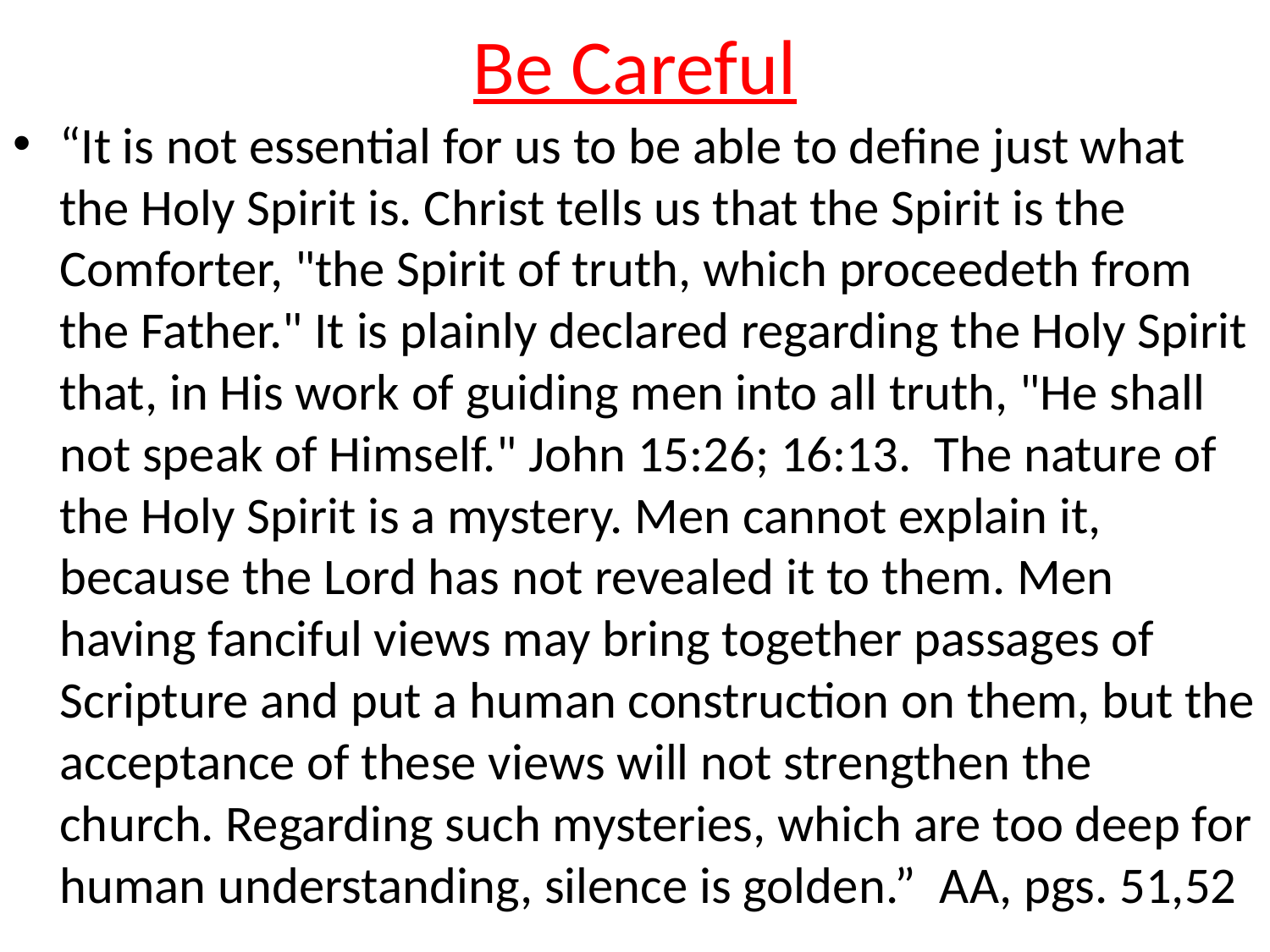

# Be Careful
“It is not essential for us to be able to define just what the Holy Spirit is. Christ tells us that the Spirit is the Comforter, "the Spirit of truth, which proceedeth from the Father." It is plainly declared regarding the Holy Spirit that, in His work of guiding men into all truth, "He shall not speak of Himself." John 15:26; 16:13.  The nature of the Holy Spirit is a mystery. Men cannot explain it, because the Lord has not revealed it to them. Men having fanciful views may bring together passages of Scripture and put a human construction on them, but the acceptance of these views will not strengthen the church. Regarding such mysteries, which are too deep for human understanding, silence is golden.”  AA, pgs. 51,52